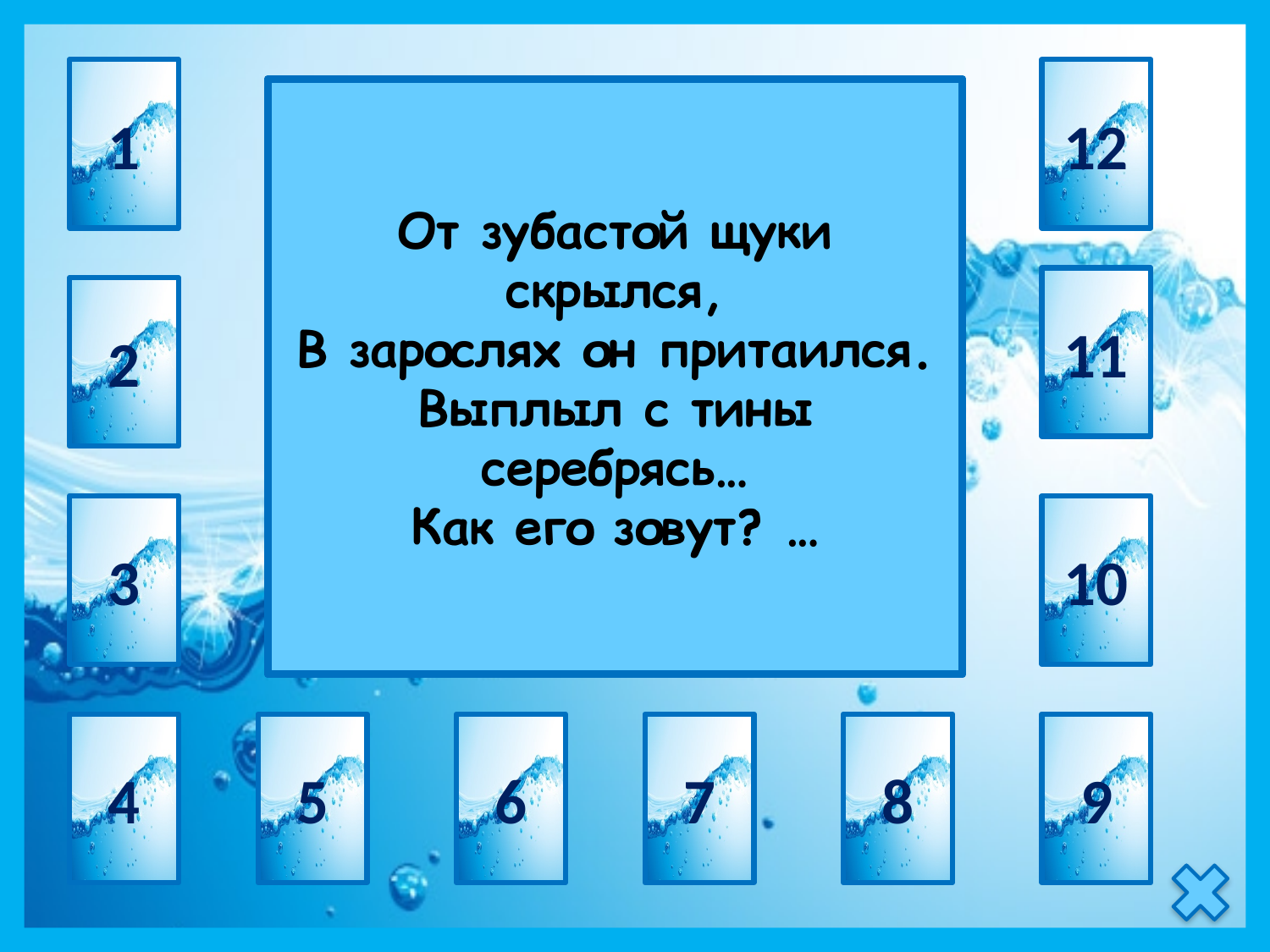

1
12

 карась

От зубастой щуки скрылся,
В зарослях он притаился.
Выплыл с тины серебрясь…
Как его зовут? …
11
2
3
10
4
5
6
7
8
9